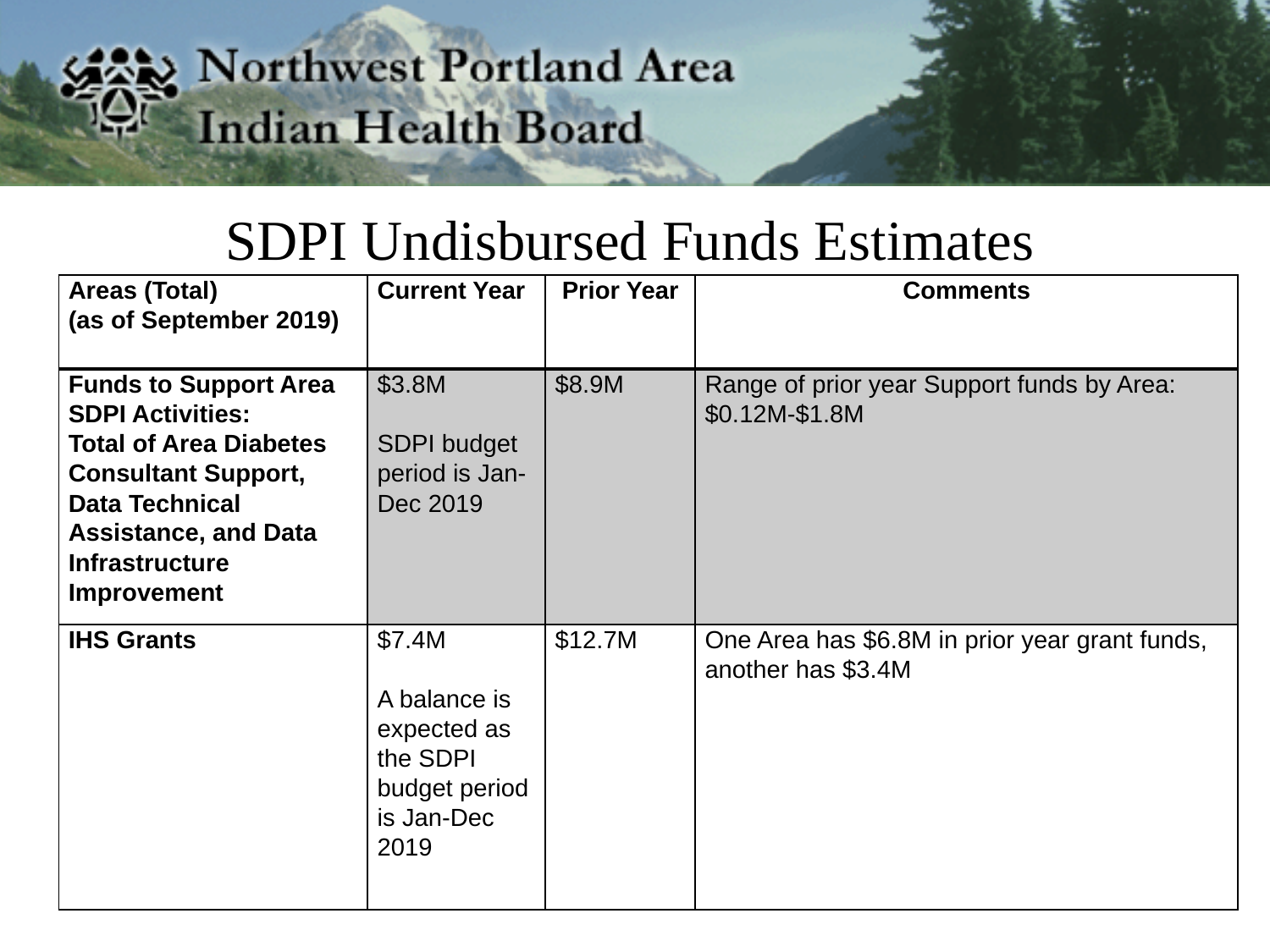

# SDPI Undisbursed Funds Estimates
| Areas (Total) (as of September 2019) | Current Year | Prior Year | Comments |
| --- | --- | --- | --- |
| Funds to Support Area SDPI Activities: Total of Area Diabetes Consultant Support, Data Technical Assistance, and Data Infrastructure Improvement | $3.8M   SDPI budget period is Jan-Dec 2019 | $8.9M | Range of prior year Support funds by Area: $0.12M-$1.8M |
| IHS Grants | $7.4M   A balance is expected as the SDPI budget period is Jan-Dec 2019 | $12.7M | One Area has $6.8M in prior year grant funds, another has $3.4M |